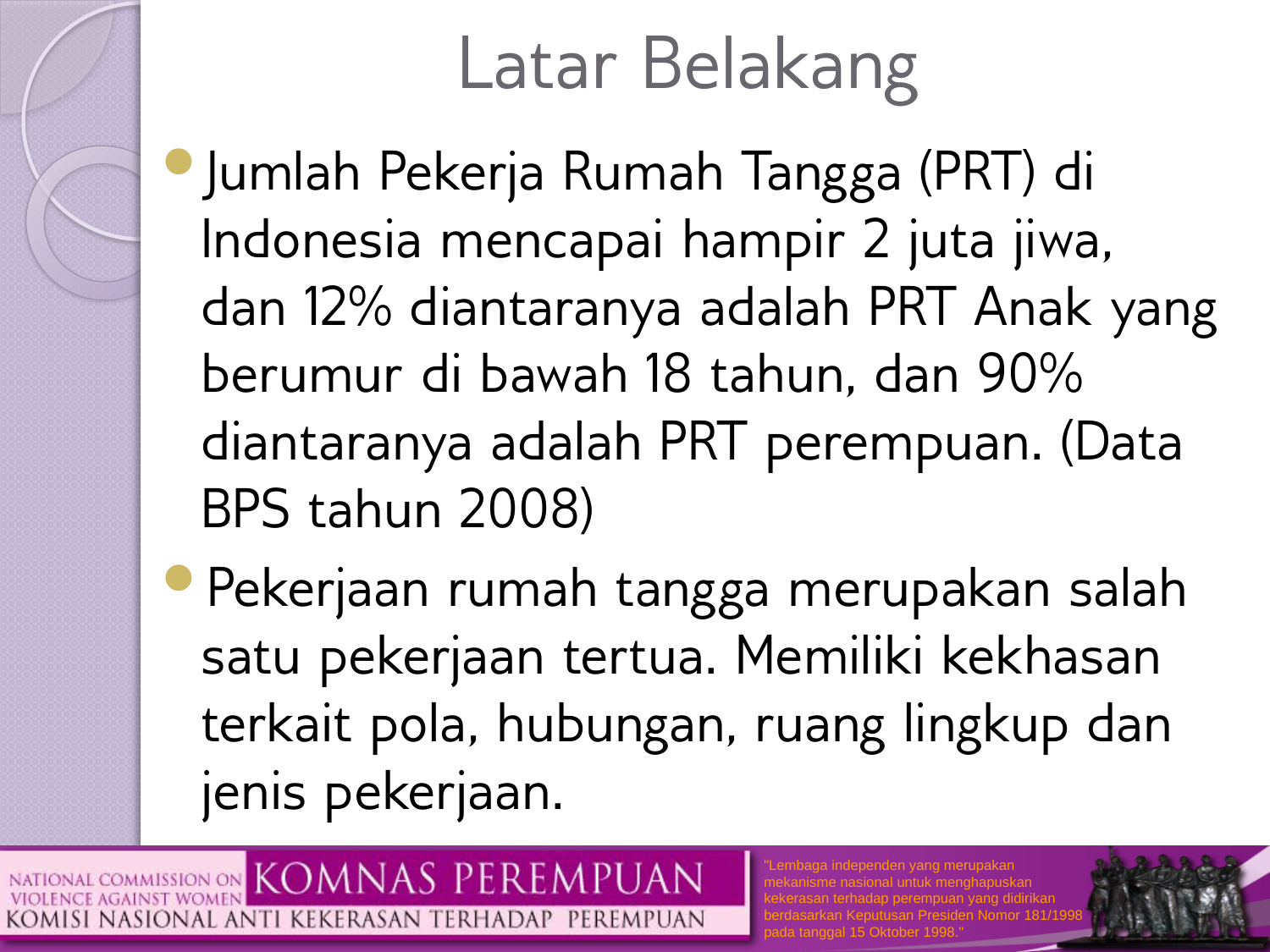

# Latar Belakang
Jumlah Pekerja Rumah Tangga (PRT) di Indonesia mencapai hampir 2 juta jiwa,  dan 12% diantaranya adalah PRT Anak yang berumur di bawah 18 tahun, dan 90% diantaranya adalah PRT perempuan. (Data BPS tahun 2008)
Pekerjaan rumah tangga merupakan salah satu pekerjaan tertua. Memiliki kekhasan terkait pola, hubungan, ruang lingkup dan jenis pekerjaan.